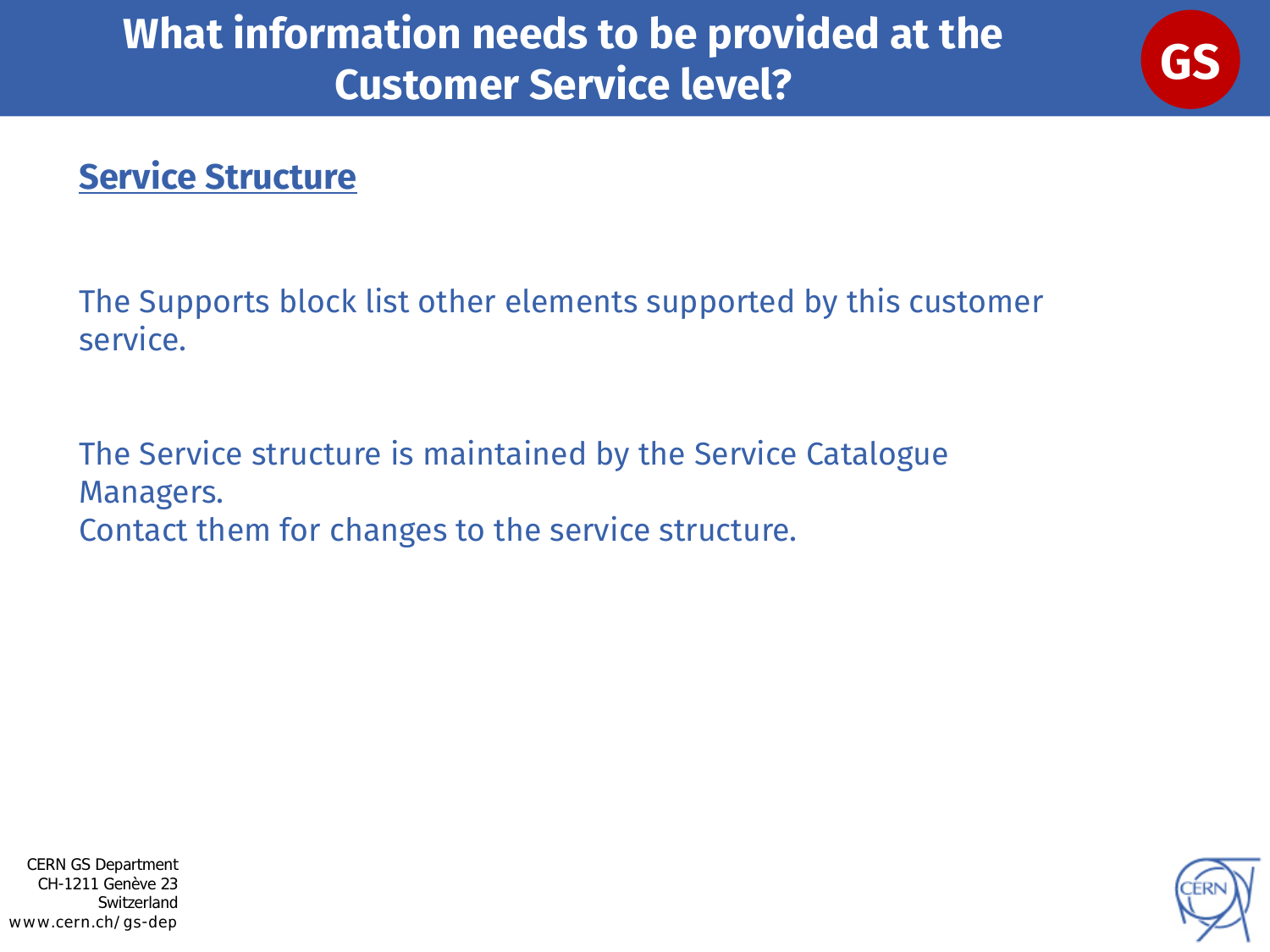

What information needs to be provided at the
Customer Service level?

Service Structure

The Supports block list other elements supported by this customer service.

The Service structure is maintained by the Service Catalogue Managers.
Contact them for changes to the service structure.